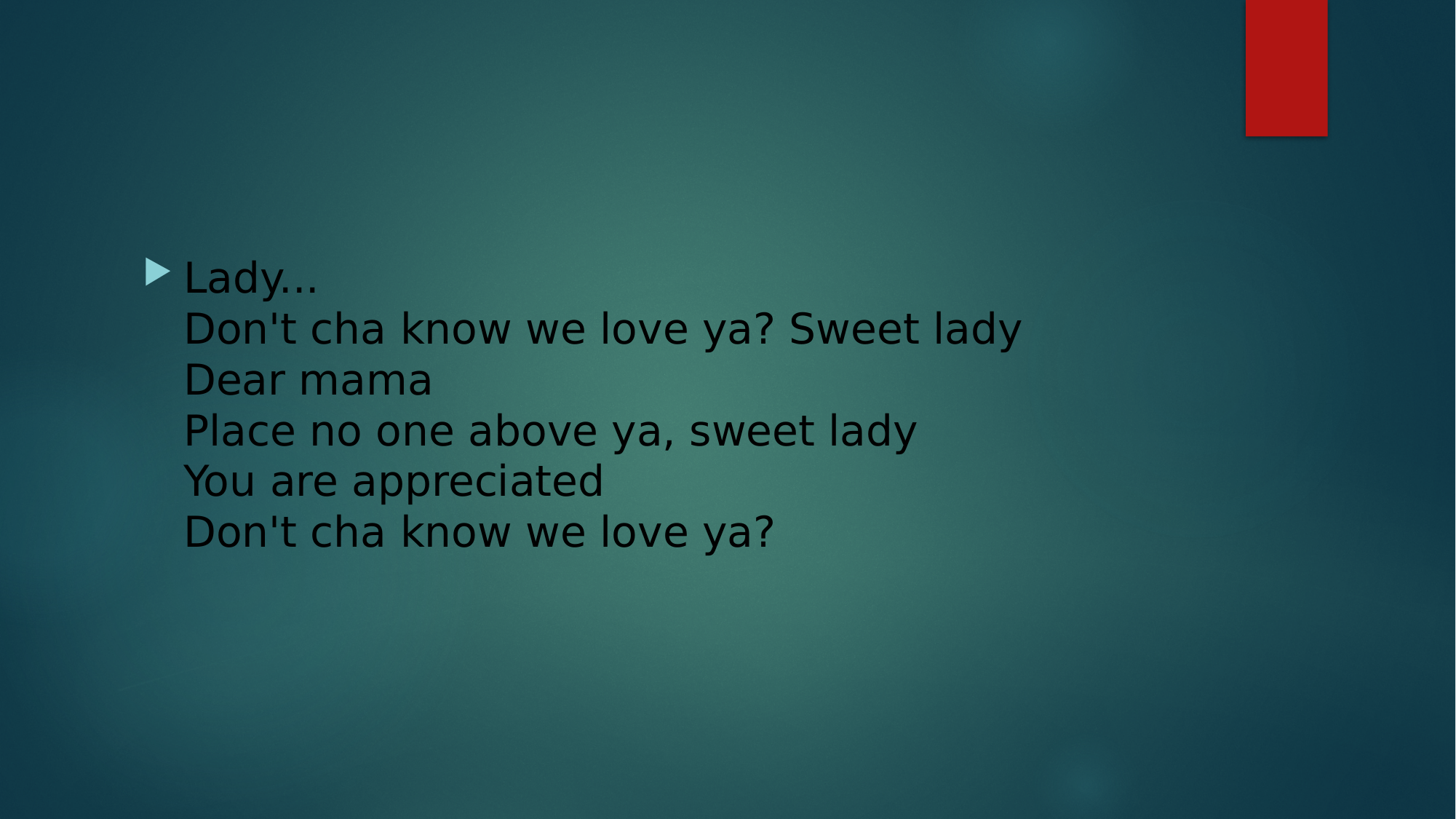

#
Lady... 
Don't cha know we love ya? Sweet lady
Dear mama
Place no one above ya, sweet lady
You are appreciated
Don't cha know we love ya?